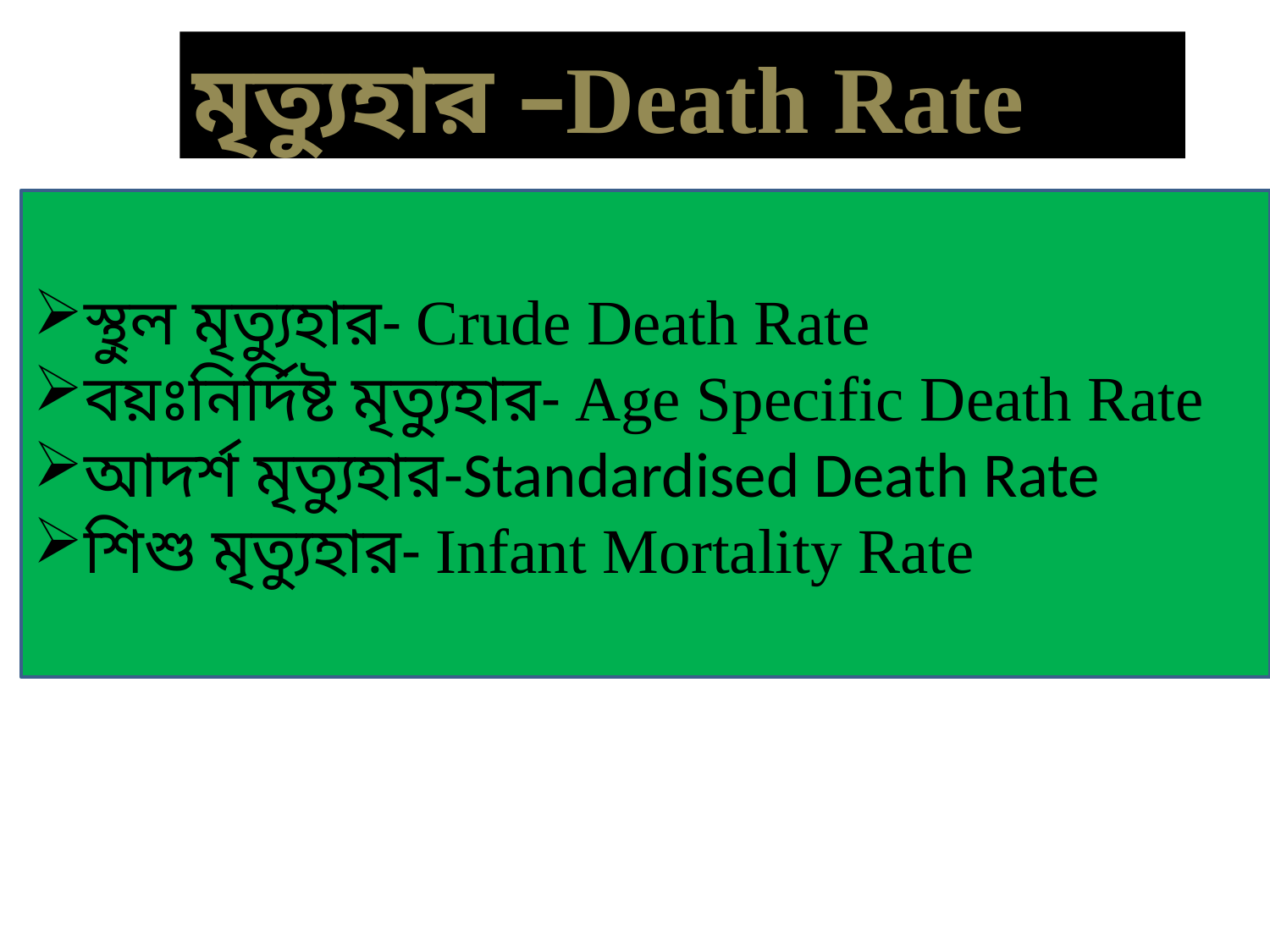

মৃত্যুহার –Death Rate
স্থুল মৃত্যুহার- Crude Death Rate
বয়ঃনির্দিষ্ট মৃত্যুহার- Age Specific Death Rate
আদর্শ মৃত্যুহার-Standardised Death Rate
শিশু মৃত্যুহার- Infant Mortality Rate